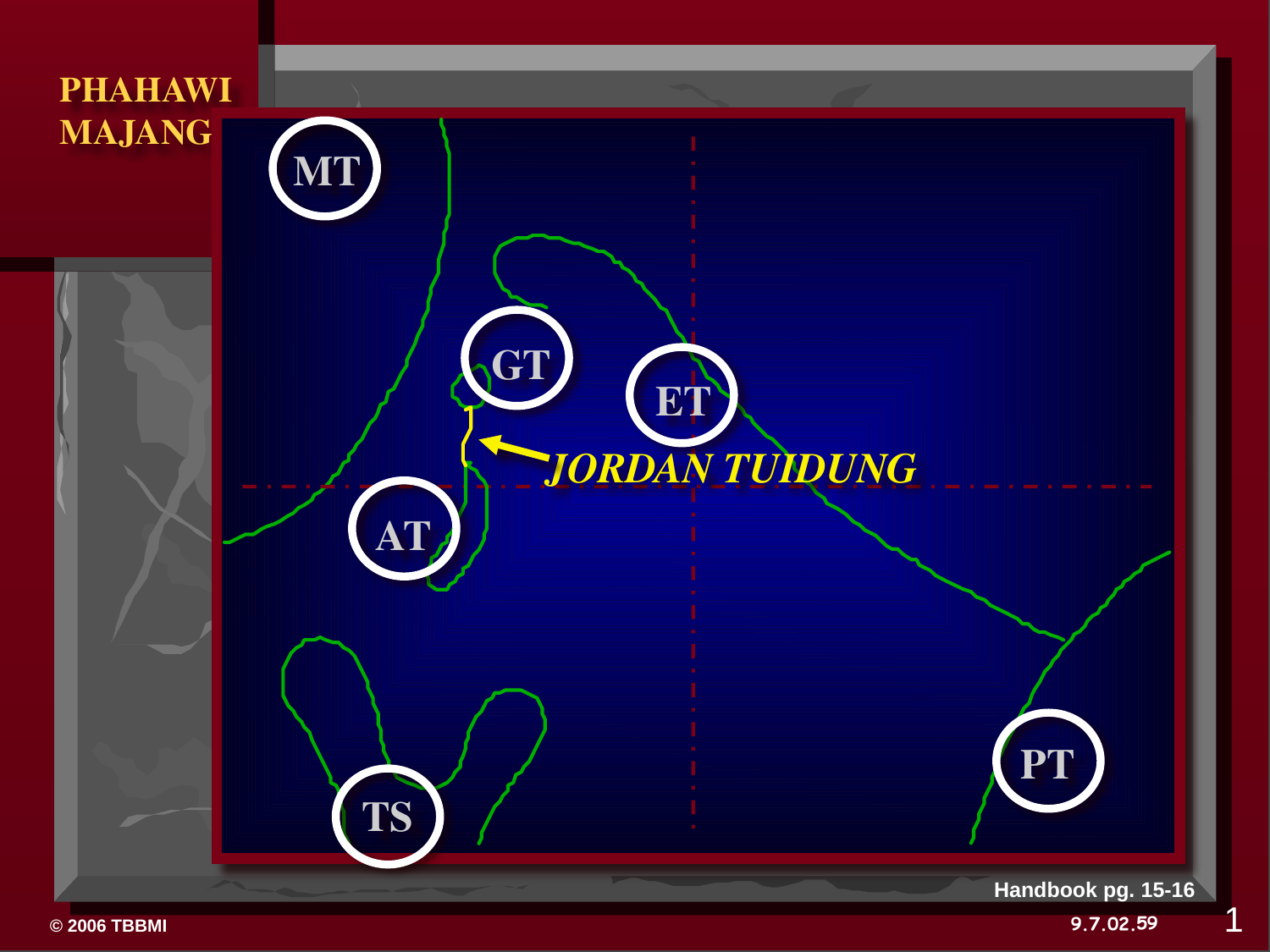

MT

GT

ET

JORDAN TUIDUNG

AT

PT

TS

Handbook pg. 15-16
1
59